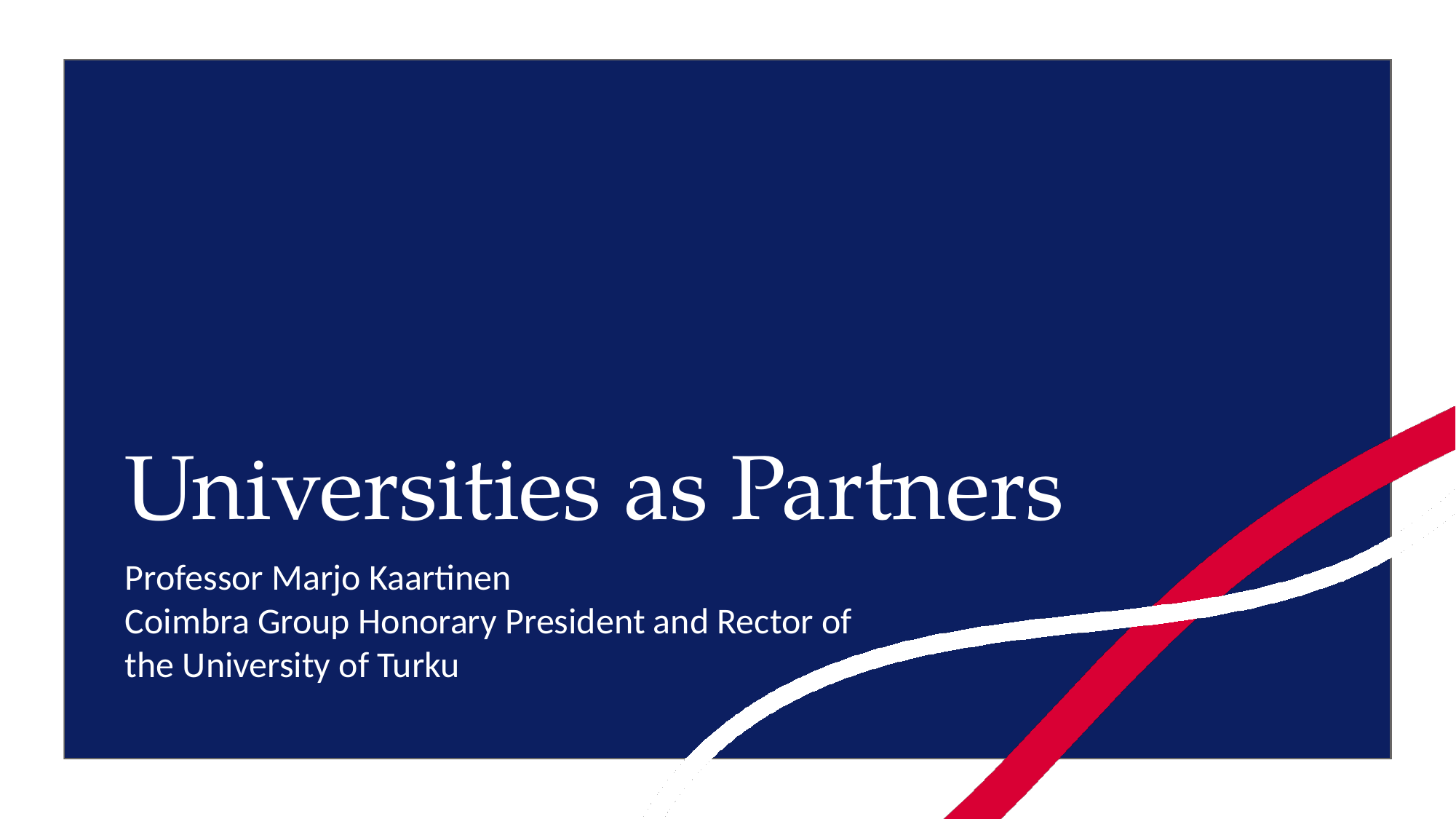

# Universities as Partners
Professor Marjo Kaartinen
Coimbra Group Honorary President and Rector of the University of Turku